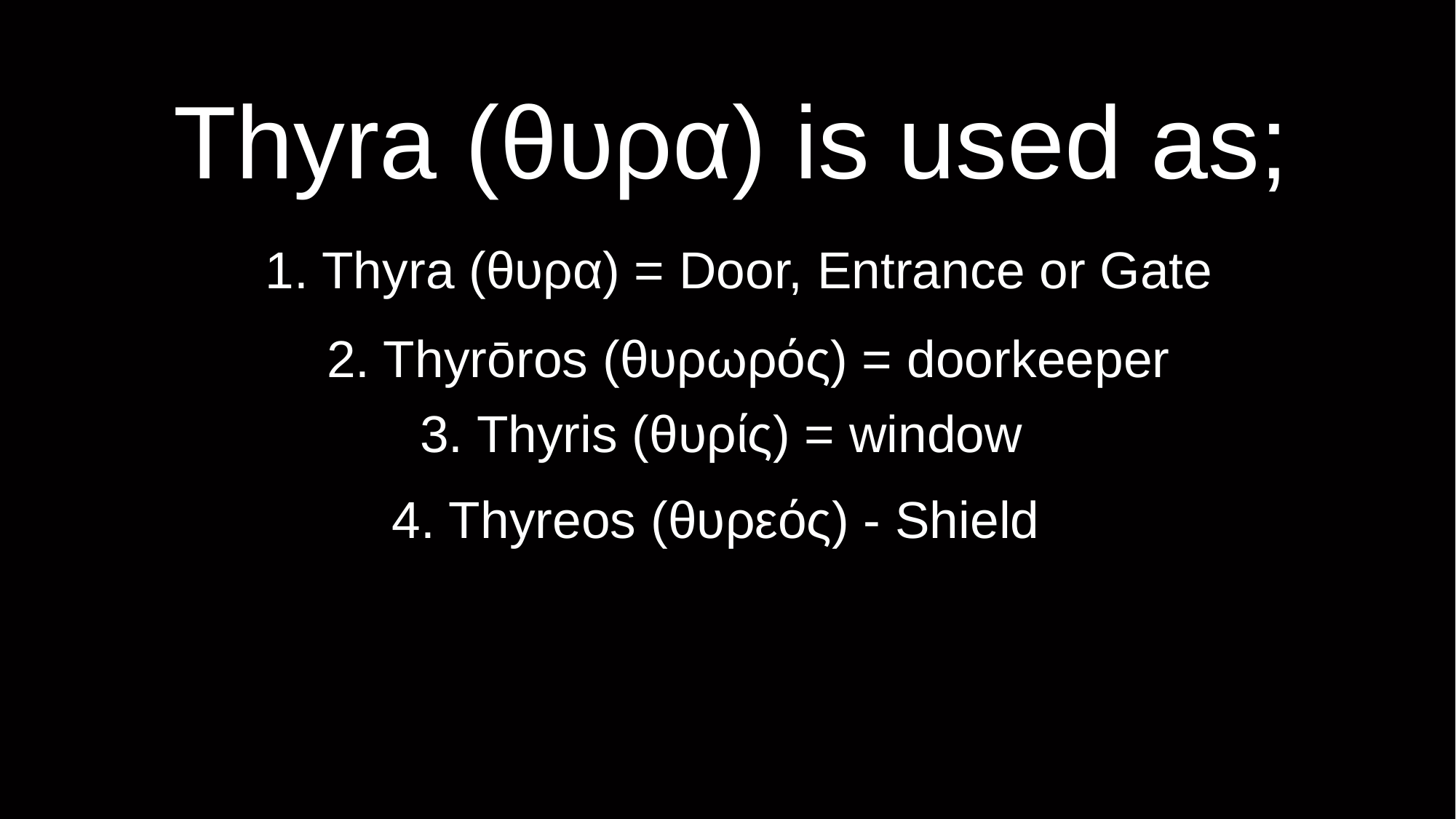

# Thyra (θυρα) is used as;
1. Thyra (θυρα) = Door, Entrance or Gate

2. Thyrōros (θυρωρός) = doorkeeper
3. Thyris (θυρίς) = window
4. Thyreos (θυρεός) - Shield